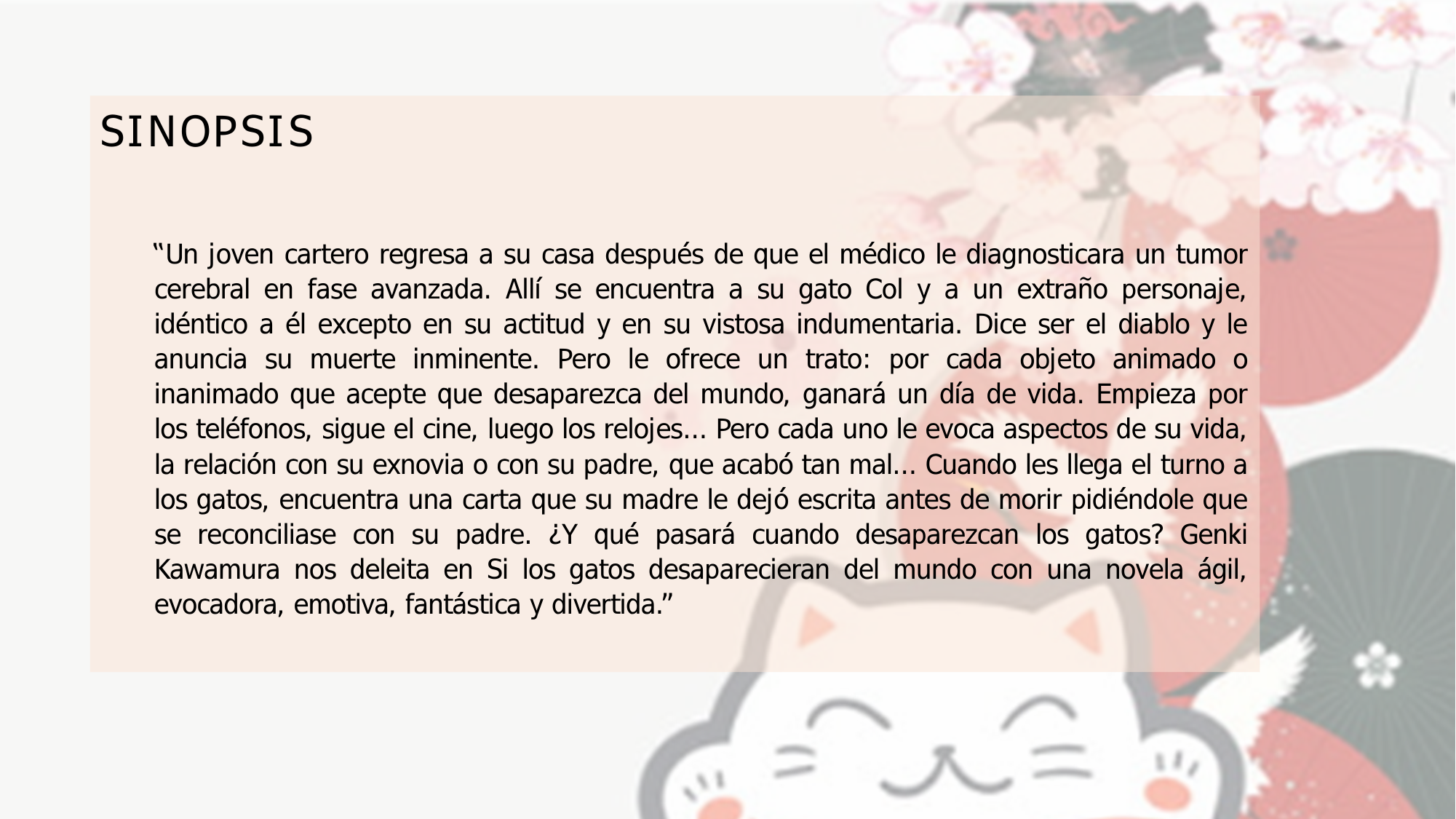

SINOPSIS

“Un joven cartero regresa a su casa después de que el médico le diagnosticara un tumor cerebral en fase avanzada. Allí se encuentra a su gato Col y a un extraño personaje, idéntico a él excepto en su actitud y en su vistosa indumentaria. Dice ser el diablo y le anuncia su muerte inminente. Pero le ofrece un trato: por cada objeto animado o inanimado que acepte que desaparezca del mundo, ganará un día de vida. Empieza por los teléfonos, sigue el cine, luego los relojes... Pero cada uno le evoca aspectos de su vida, la relación con su exnovia o con su padre, que acabó tan mal... Cuando les llega el turno a los gatos, encuentra una carta que su madre le dejó escrita antes de morir pidiéndole que se reconciliase con su padre. ¿Y qué pasará cuando desaparezcan los gatos? Genki Kawamura nos deleita en Si los gatos desaparecieran del mundo con una novela ágil, evocadora, emotiva, fantástica y divertida.”